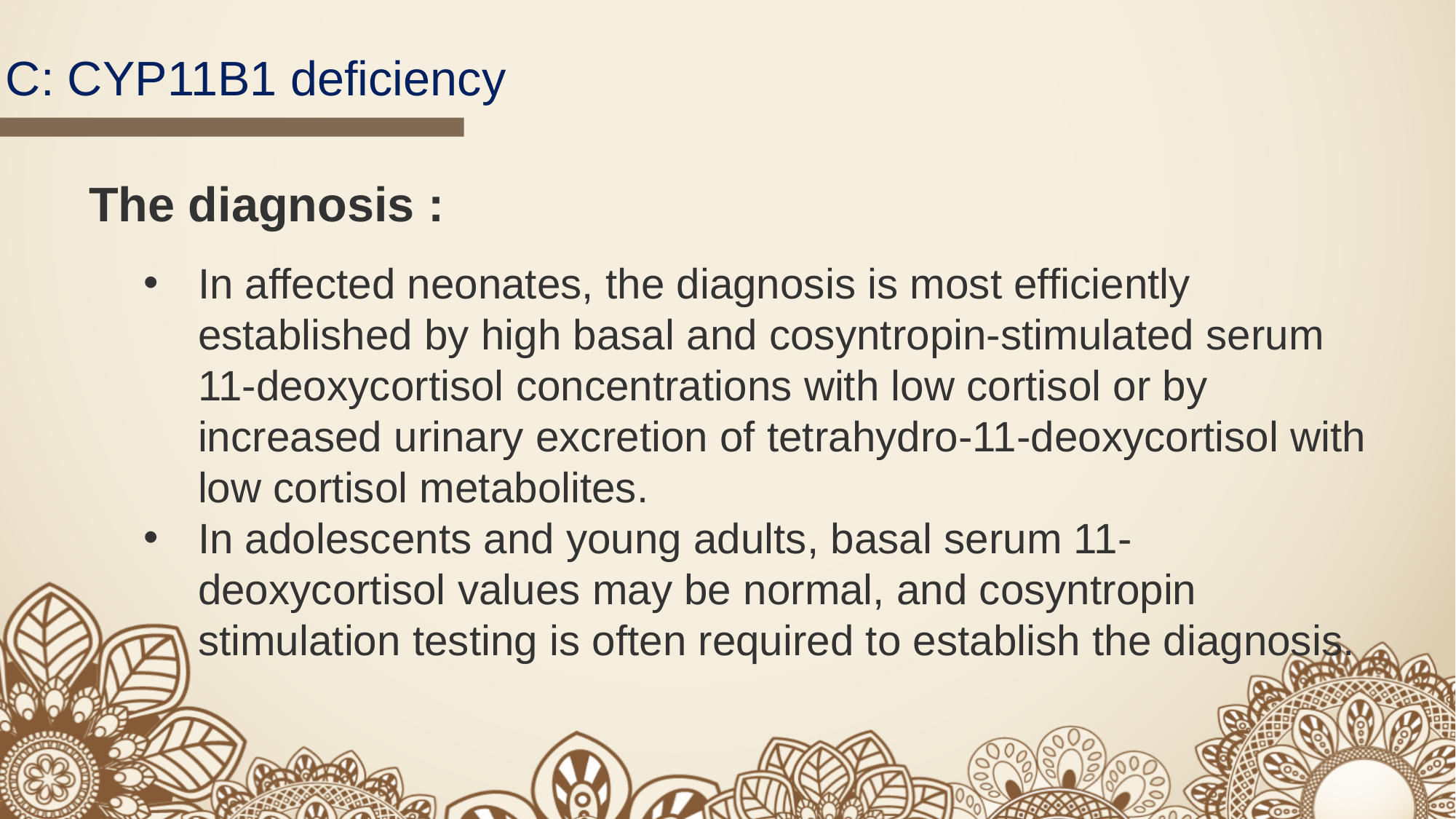

C: CYP11B1 deficiency

The diagnosis :

In affected neonates, the diagnosis is most efficiently established by high basal and cosyntropin-stimulated serum 11-deoxycortisol concentrations with low cortisol or by increased urinary excretion of tetrahydro-11-deoxycortisol with low cortisol metabolites.
In adolescents and young adults, basal serum 11-deoxycortisol values may be normal, and cosyntropin stimulation testing is often required to establish the diagnosis.

19